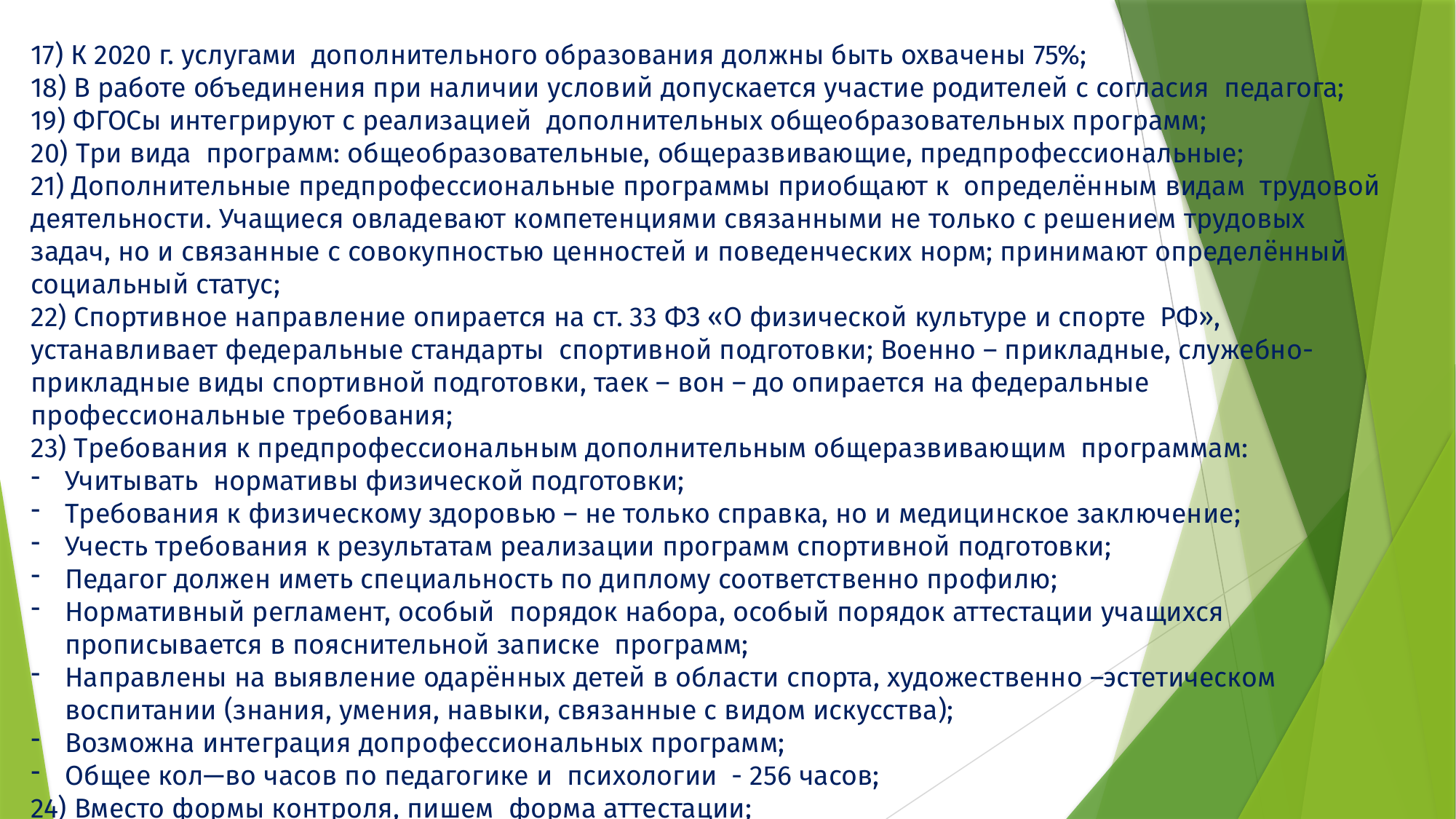

17) К 2020 г. услугами  дополнительного образования должны быть охвачены 75%;
18) В работе объединения при наличии условий допускается участие родителей с согласия  педагога;
19) ФГОСы интегрируют с реализацией  дополнительных общеобразовательных программ;
20) Три вида  программ: общеобразовательные, общеразвивающие, предпрофессиональные;
21) Дополнительные предпрофессиональные программы приобщают к  определённым видам  трудовой деятельности. Учащиеся овладевают компетенциями связанными не только с решением трудовых задач, но и связанные с совокупностью ценностей и поведенческих норм; принимают определённый социальный статус;
22) Спортивное направление опирается на ст. 33 ФЗ «О физической культуре и спорте  РФ», устанавливает федеральные стандарты  спортивной подготовки; Военно – прикладные, служебно-прикладные виды спортивной подготовки, таек – вон – до опирается на федеральные  профессиональные требования;
23) Требования к предпрофессиональным дополнительным общеразвивающим  программам:
Учитывать  нормативы физической подготовки;
Требования к физическому здоровью – не только справка, но и медицинское заключение;
Учесть требования к результатам реализации программ спортивной подготовки;
Педагог должен иметь специальность по диплому соответственно профилю;
Нормативный регламент, особый  порядок набора, особый порядок аттестации учащихся прописывается в пояснительной записке  программ;
Направлены на выявление одарённых детей в области спорта, художественно –эстетическом воспитании (знания, умения, навыки, связанные с видом искусства);
Возможна интеграция допрофессиональных программ;
Общее кол—во часов по педагогике и  психологии  - 256 часов;
24) Вместо формы контроля, пишем  форма аттестации;